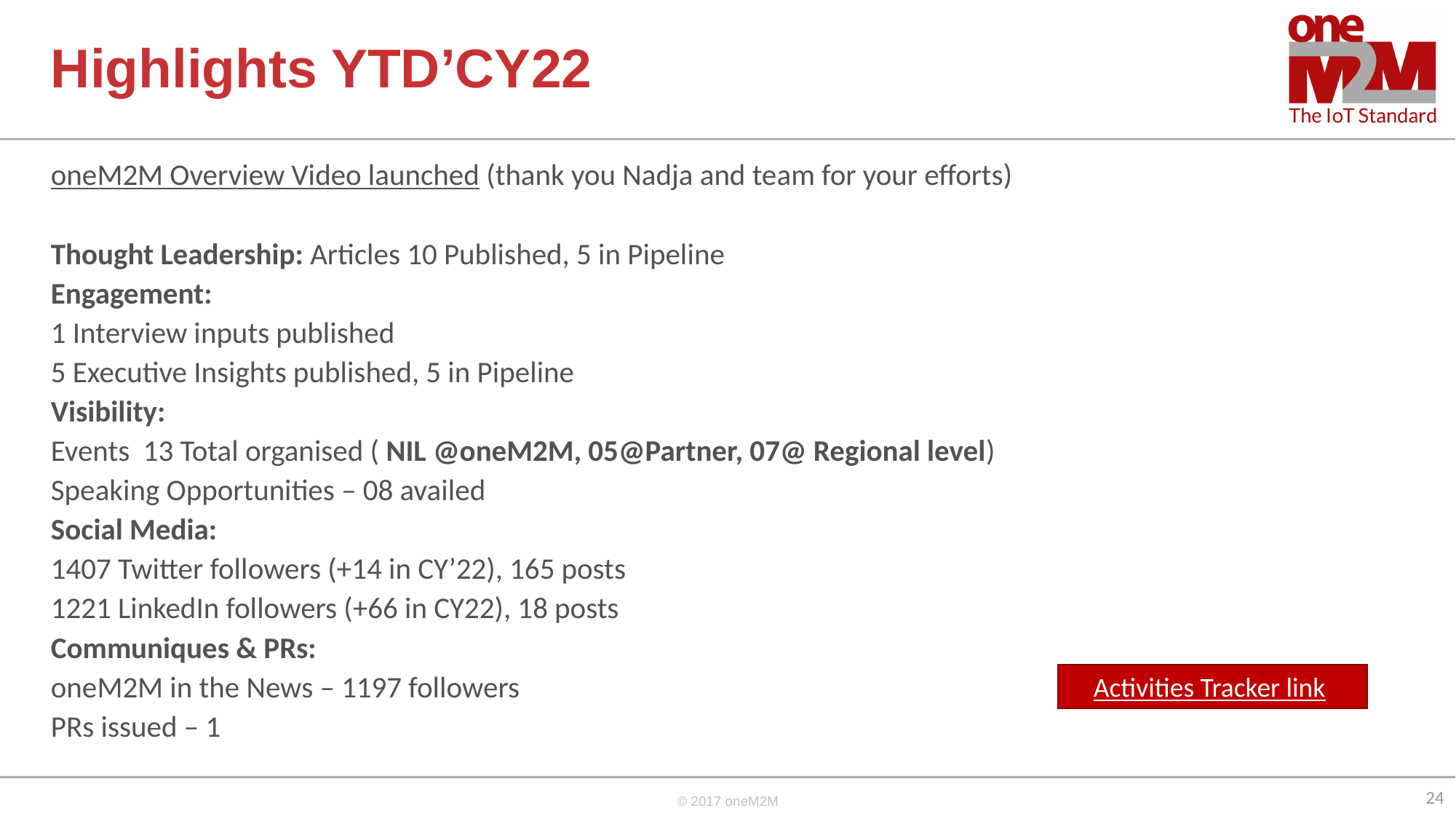

# Highlights YTD’CY22
oneM2M Overview Video launched (thank you Nadja and team for your efforts)

Thought Leadership: Articles 10 Published, 5 in Pipeline
Engagement:
1 Interview inputs published
5 Executive Insights published, 5 in Pipeline
Visibility:
Events  13 Total organised ( NIL @oneM2M, 05@Partner, 07@ Regional level)
Speaking Opportunities – 08 availed
Social Media:
1407 Twitter followers (+14 in CY’22), 165 posts
1221 LinkedIn followers (+66 in CY22), 18 posts
Communiques & PRs:
oneM2M in the News – 1197 followers
PRs issued – 1

Activities Tracker link
24